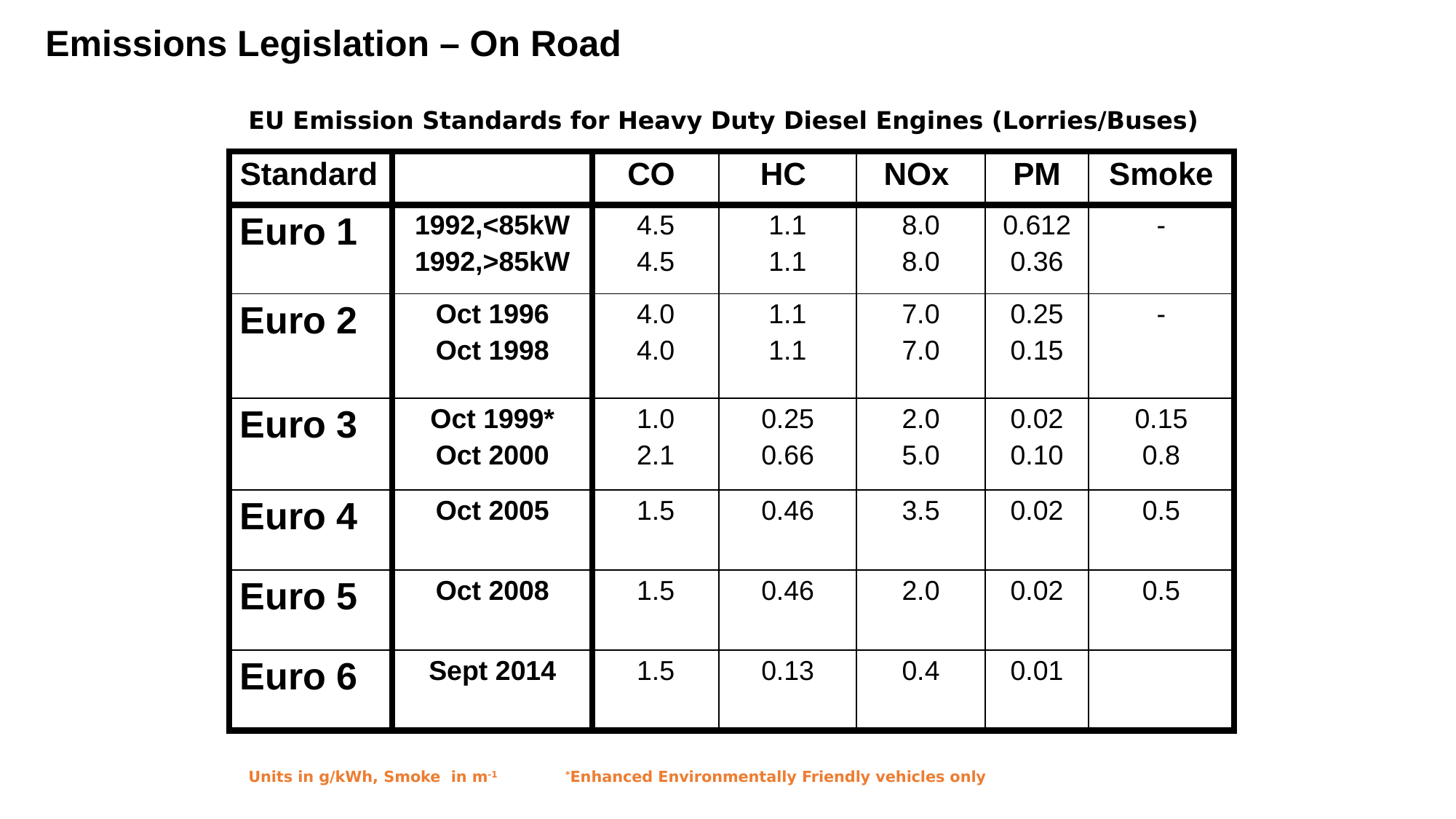

Emissions Legislation – On Road
EU Emission Standards for Heavy Duty Diesel Engines (Lorries/Buses)
| Standard |  | CO | HC | NOx | PM | Smoke |
| --- | --- | --- | --- | --- | --- | --- |
| Euro 1 | 1992,<85kW 1992,>85kW | 4.5 4.5 | 1.1 1.1 | 8.0 8.0 | 0.612 0.36 | - |
| Euro 2 | Oct 1996 Oct 1998 | 4.0 4.0 | 1.1 1.1 | 7.0 7.0 | 0.25 0.15 | - |
| Euro 3 | Oct 1999\* Oct 2000 | 1.0 2.1 | 0.25 0.66 | 2.0 5.0 | 0.02 0.10 | 0.15 0.8 |
| Euro 4 | Oct 2005 | 1.5 | 0.46 | 3.5 | 0.02 | 0.5 |
| Euro 5 | Oct 2008 | 1.5 | 0.46 | 2.0 | 0.02 | 0.5 |
| Euro 6 | Sept 2014 | 1.5 | 0.13 | 0.4 | 0.01 |  |
Units in g/kWh, Smoke  in m-1                      *Enhanced Environmentally Friendly vehicles only